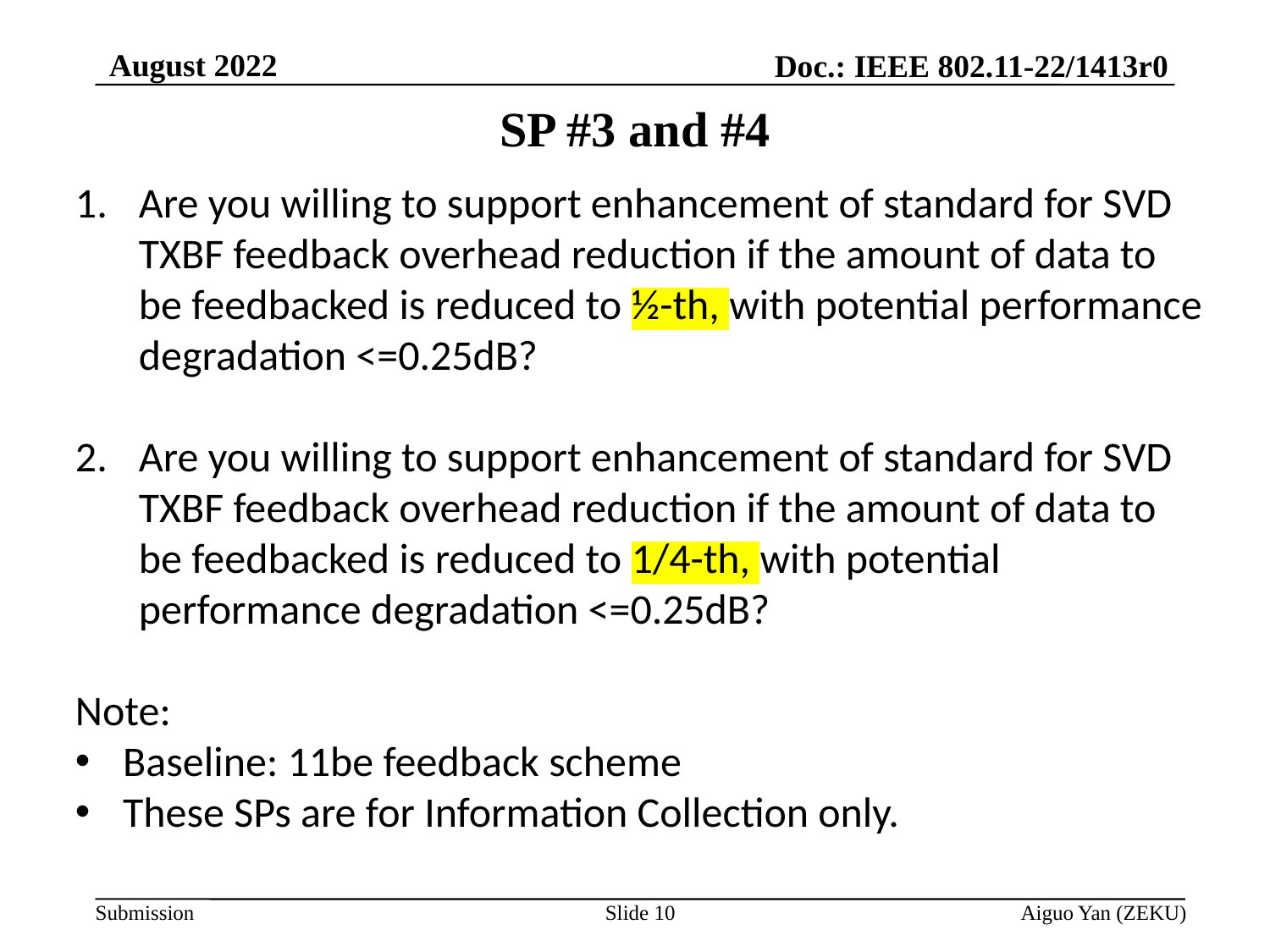

August 2022
Doc.: IEEE 802.11-22/1413r0
# SP #3 and #4
Are you willing to support enhancement of standard for SVD TXBF feedback overhead reduction if the amount of data to be feedbacked is reduced to ½-th, with potential performance degradation <=0.25dB?

Are you willing to support enhancement of standard for SVD TXBF feedback overhead reduction if the amount of data to be feedbacked is reduced to 1/4-th, with potential performance degradation <=0.25dB?

Note:
Baseline: 11be feedback scheme
These SPs are for Information Collection only.

Slide 10
Aiguo Yan (ZEKU)